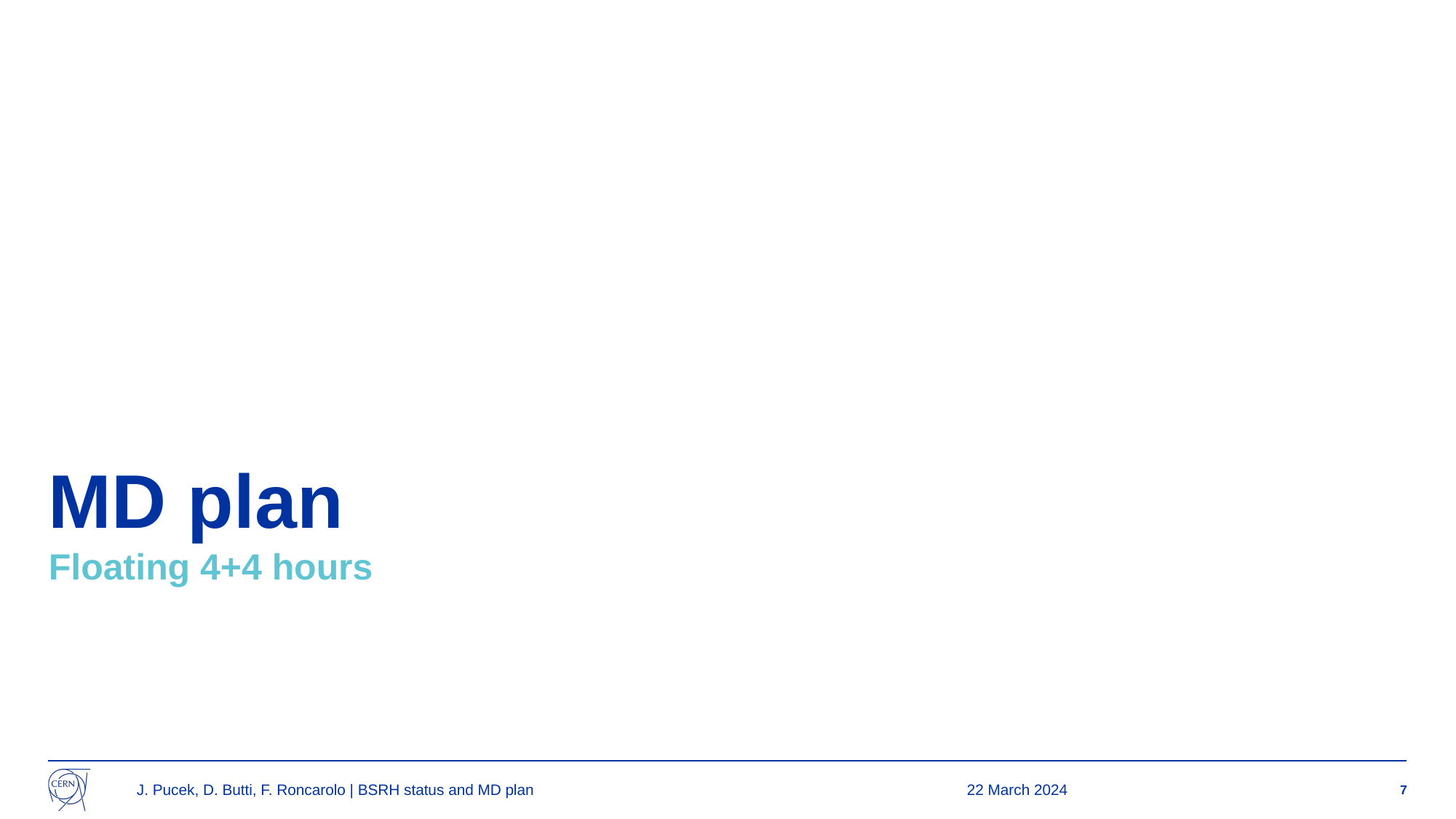

# MD plan
Floating 4+4 hours
J. Pucek, D. Butti, F. Roncarolo | BSRH status and MD plan
22 March 2024
7